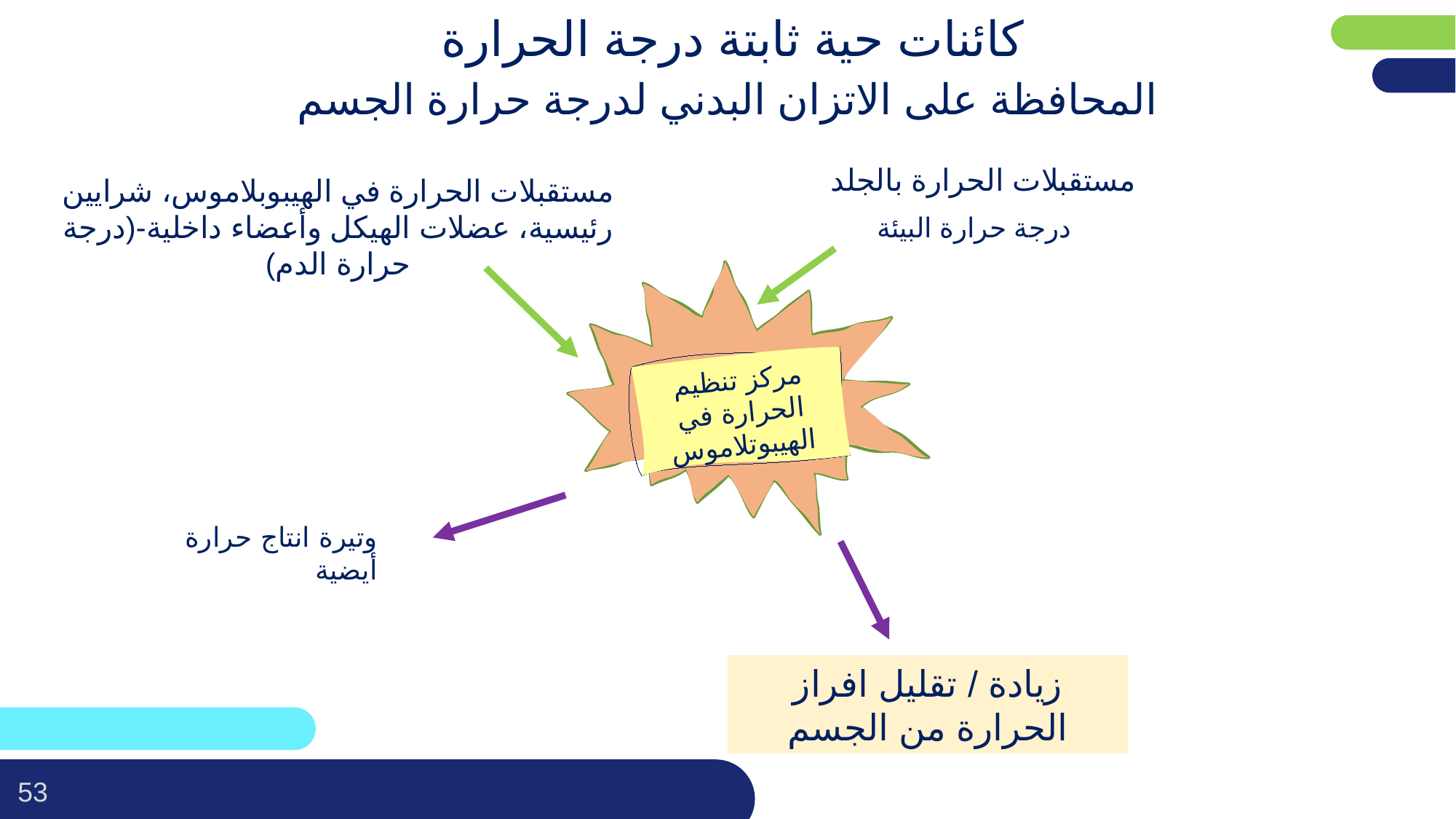

كائنات حية ثابتة درجة الحرارة
# المحافظة على الاتزان البدني لدرجة حرارة الجسم
مستقبلات الحرارة بالجلد
مستقبلات الحرارة في الهيبوبلاموس، شرايين رئيسية، عضلات الهيكل وأعضاء داخلية-(درجة حرارة الدم)
درجة حرارة البيئة

مركز تنظيم الحرارة في الهيبوتلاموس
وتيرة انتاج حرارة أيضية
زيادة / تقليل افراز الحرارة من الجسم